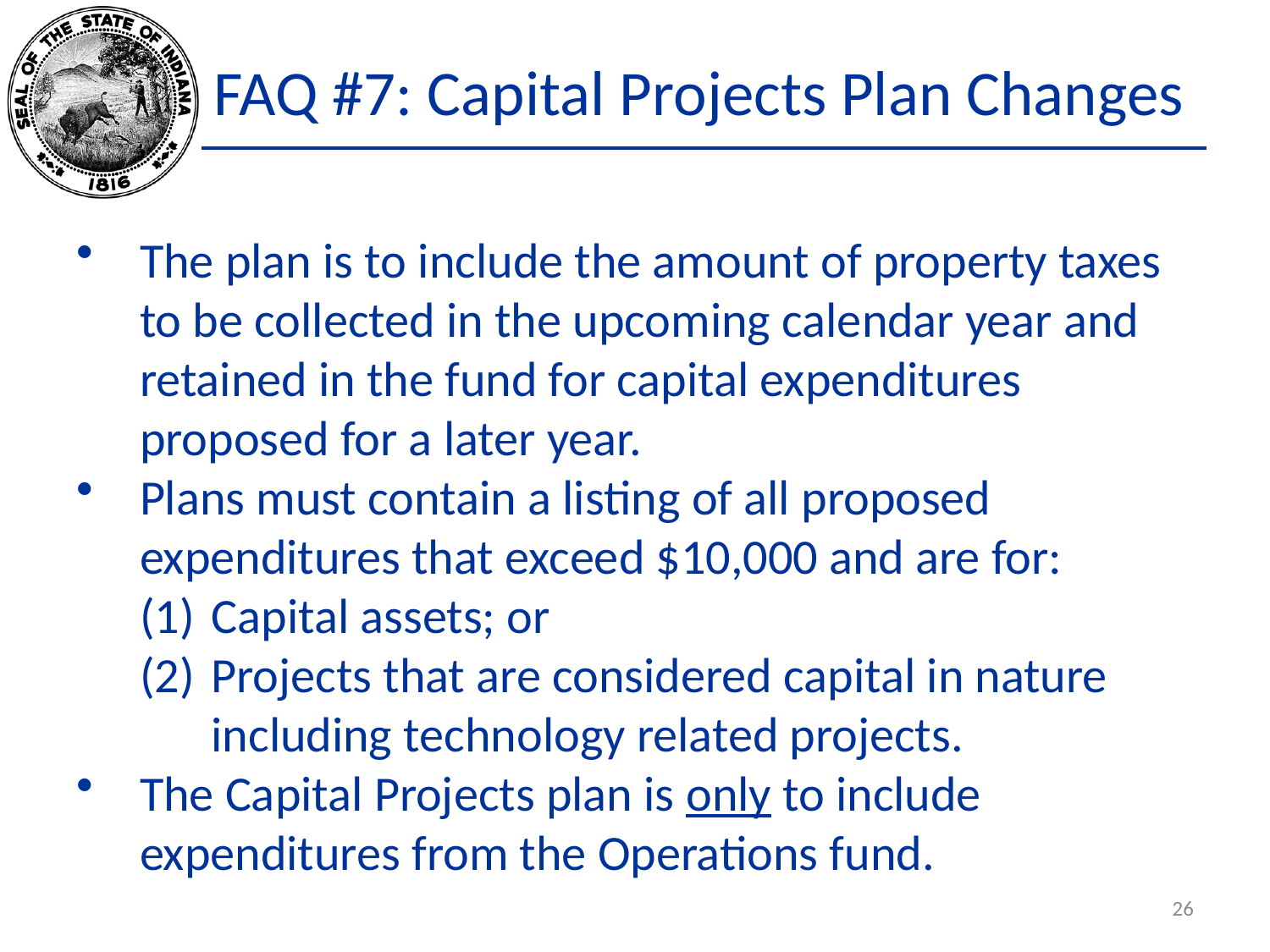

# FAQ #7: Capital Projects Plan Changes
The plan is to include the amount of property taxes to be collected in the upcoming calendar year and retained in the fund for capital expenditures proposed for a later year.
Plans must contain a listing of all proposed expenditures that exceed $10,000 and are for:
Capital assets; or
Projects that are considered capital in nature including technology related projects.
The Capital Projects plan is only to include expenditures from the Operations fund.
26